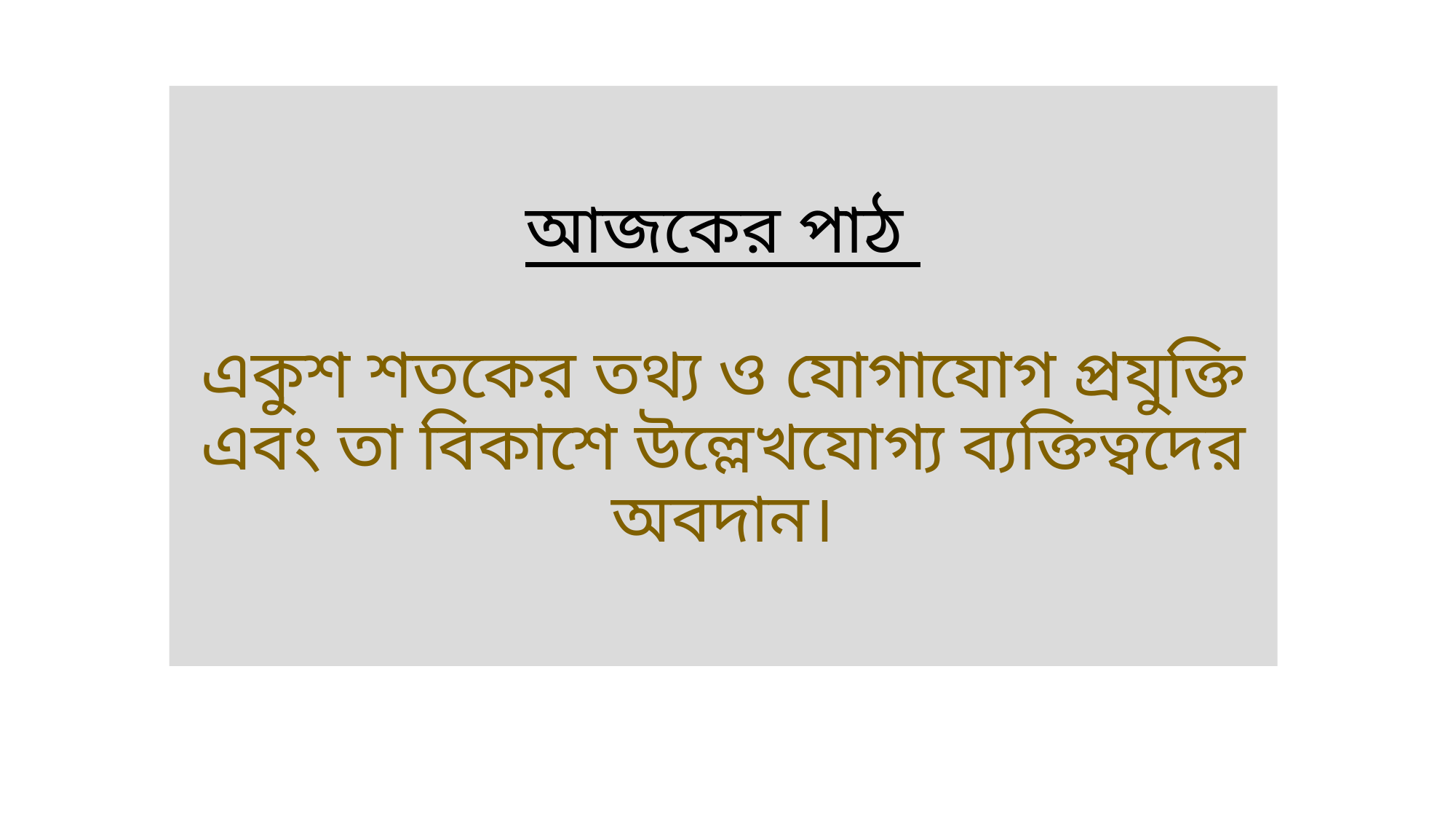

# আজকের পাঠ একুশ শতকের তথ্য ও যোগাযোগ প্রযুক্তি এবং তা বিকাশে উল্লেখযোগ্য ব্যক্তিত্বদের অবদান।